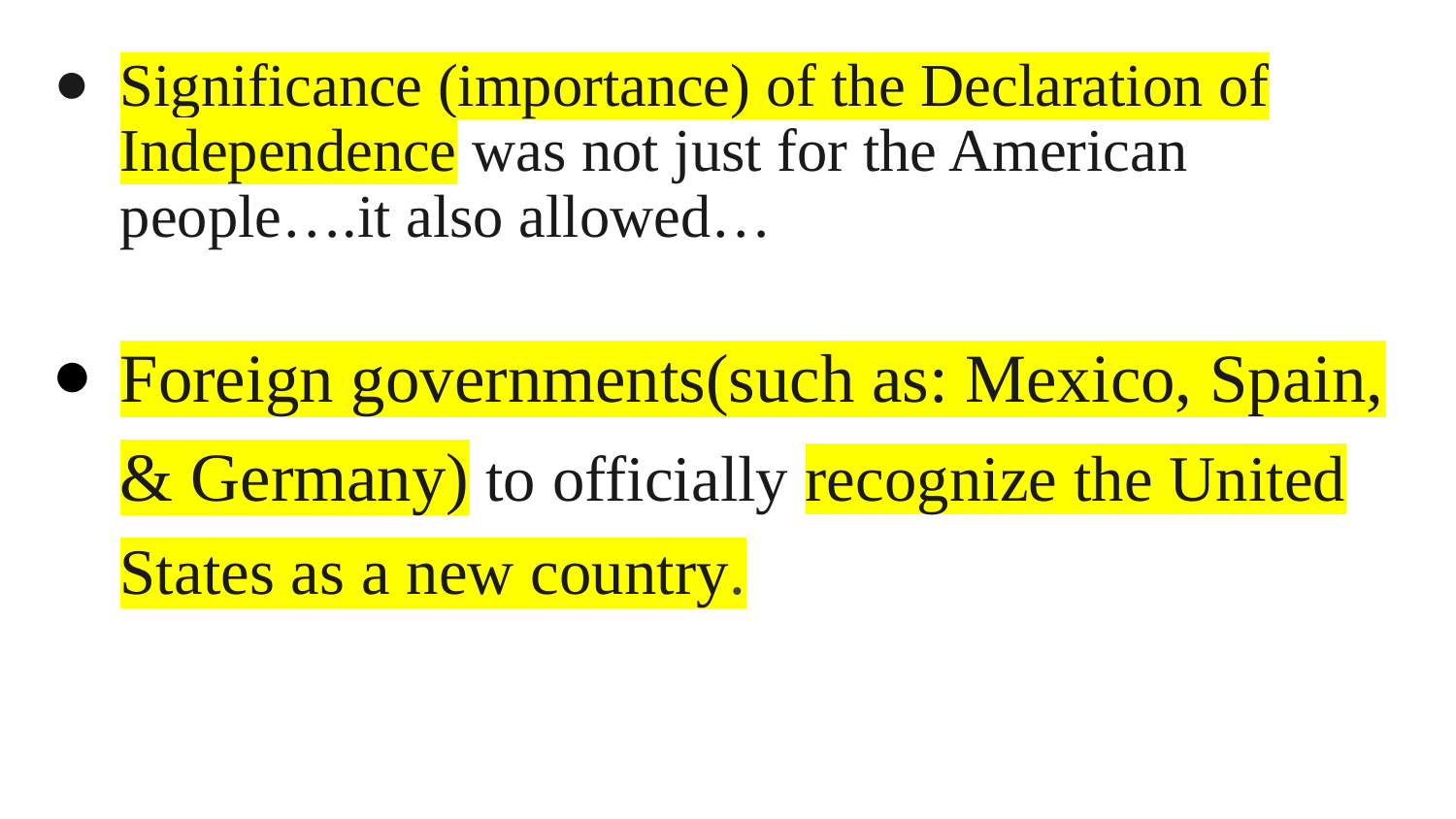

# Significance (importance) of the Declaration of Independence was not just for the American people….it also allowed…
Foreign governments(such as: Mexico, Spain, & Germany) to officially recognize the United States as a new country.